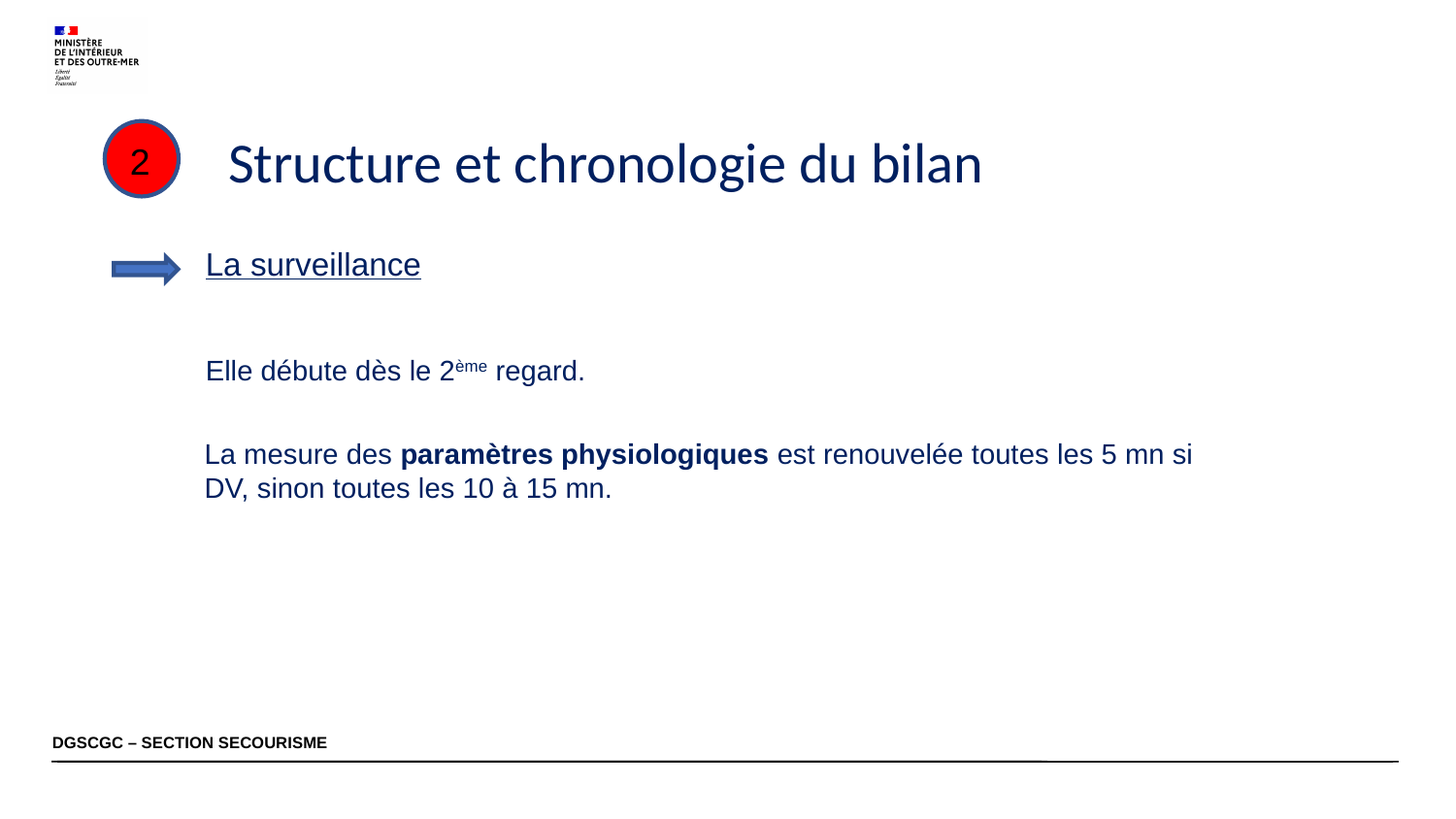

Structure et chronologie du bilan
2
La surveillance

Elle débute dès le 2ème regard.
La mesure des paramètres physiologiques est renouvelée toutes les 5 mn si DV, sinon toutes les 10 à 15 mn.
DGSCGC – SECTION SECOURISME